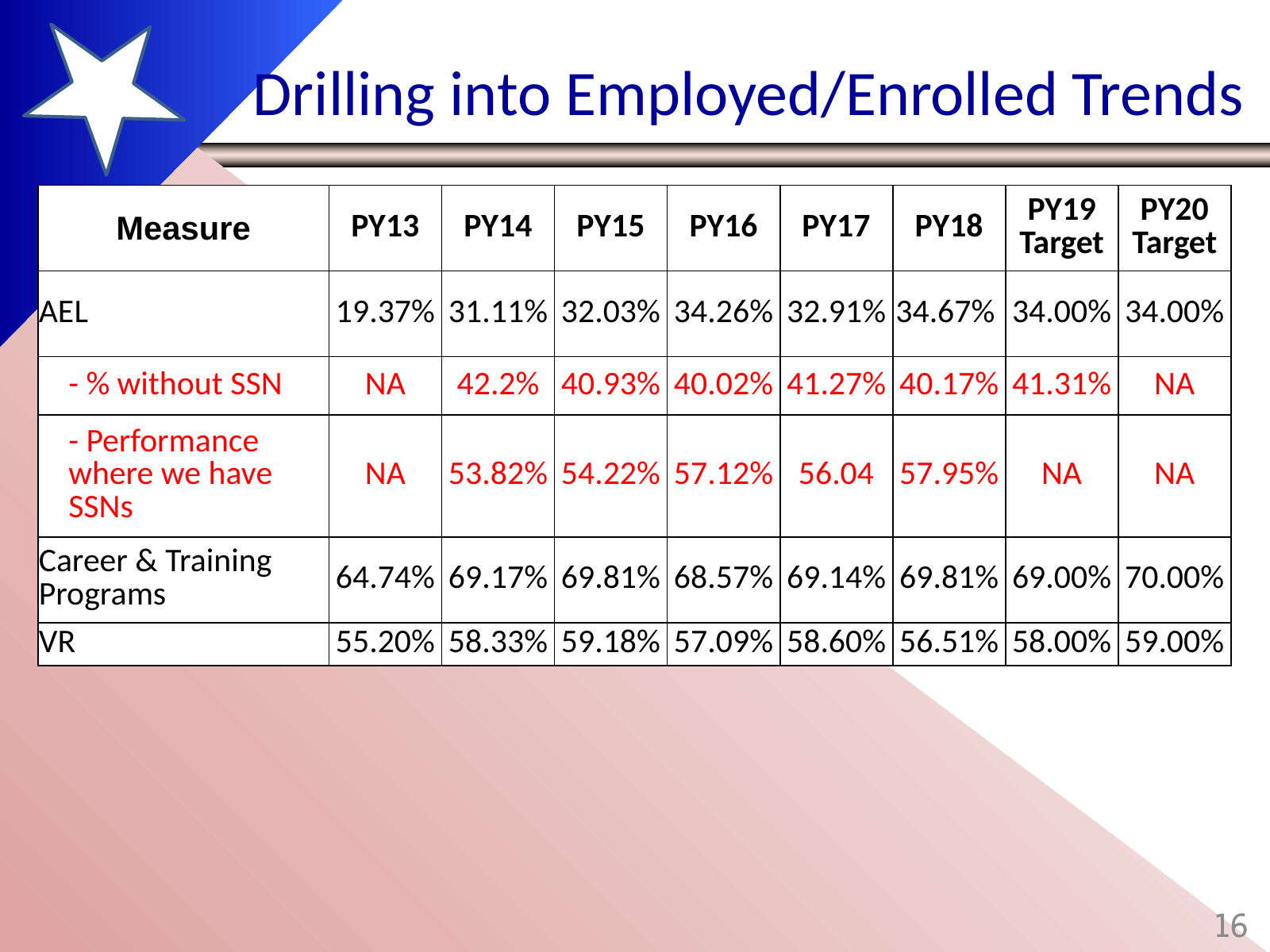

# Drilling into Employed/Enrolled Trends
| Measure | PY13 | PY14 | PY15 | PY16 | PY17 | PY18 | PY19 Target | PY20 Target |
| --- | --- | --- | --- | --- | --- | --- | --- | --- |
| AEL | 19.37% | 31.11% | 32.03% | 34.26% | 32.91% | 34.67% | 34.00% | 34.00% |
| - % without SSN | NA | 42.2% | 40.93% | 40.02% | 41.27% | 40.17% | 41.31% | NA |
| - Performance where we have SSNs | NA | 53.82% | 54.22% | 57.12% | 56.04 | 57.95% | NA | NA |
| Career & Training Programs | 64.74% | 69.17% | 69.81% | 68.57% | 69.14% | 69.81% | 69.00% | 70.00% |
| VR | 55.20% | 58.33% | 59.18% | 57.09% | 58.60% | 56.51% | 58.00% | 59.00% |
16